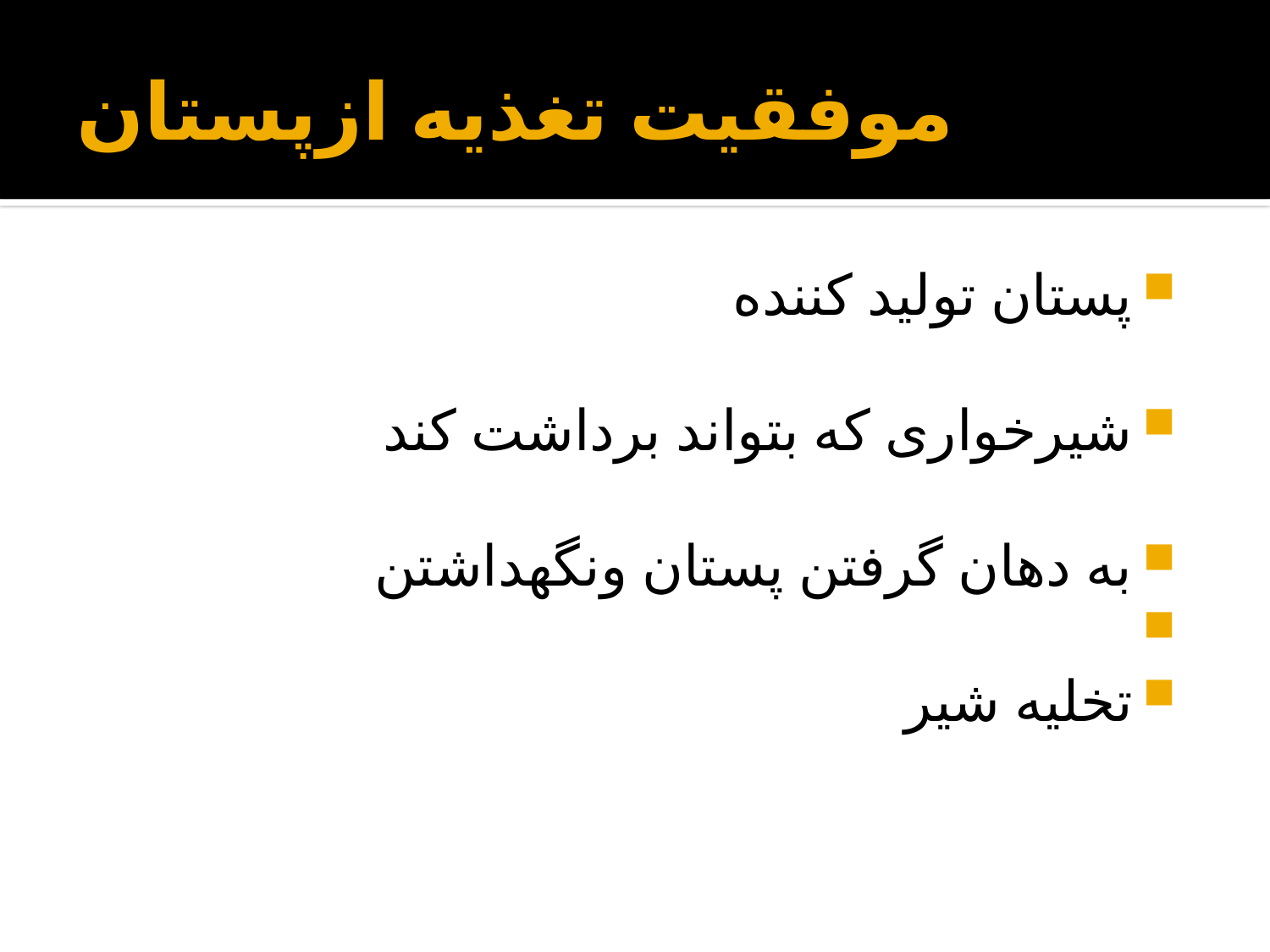

# موفقیت تغذیه ازپستان
پستان تولید کننده

شیرخواری که بتواند برداشت کند

به دهان گرفتن پستان ونگهداشتن

تخلیه شیر